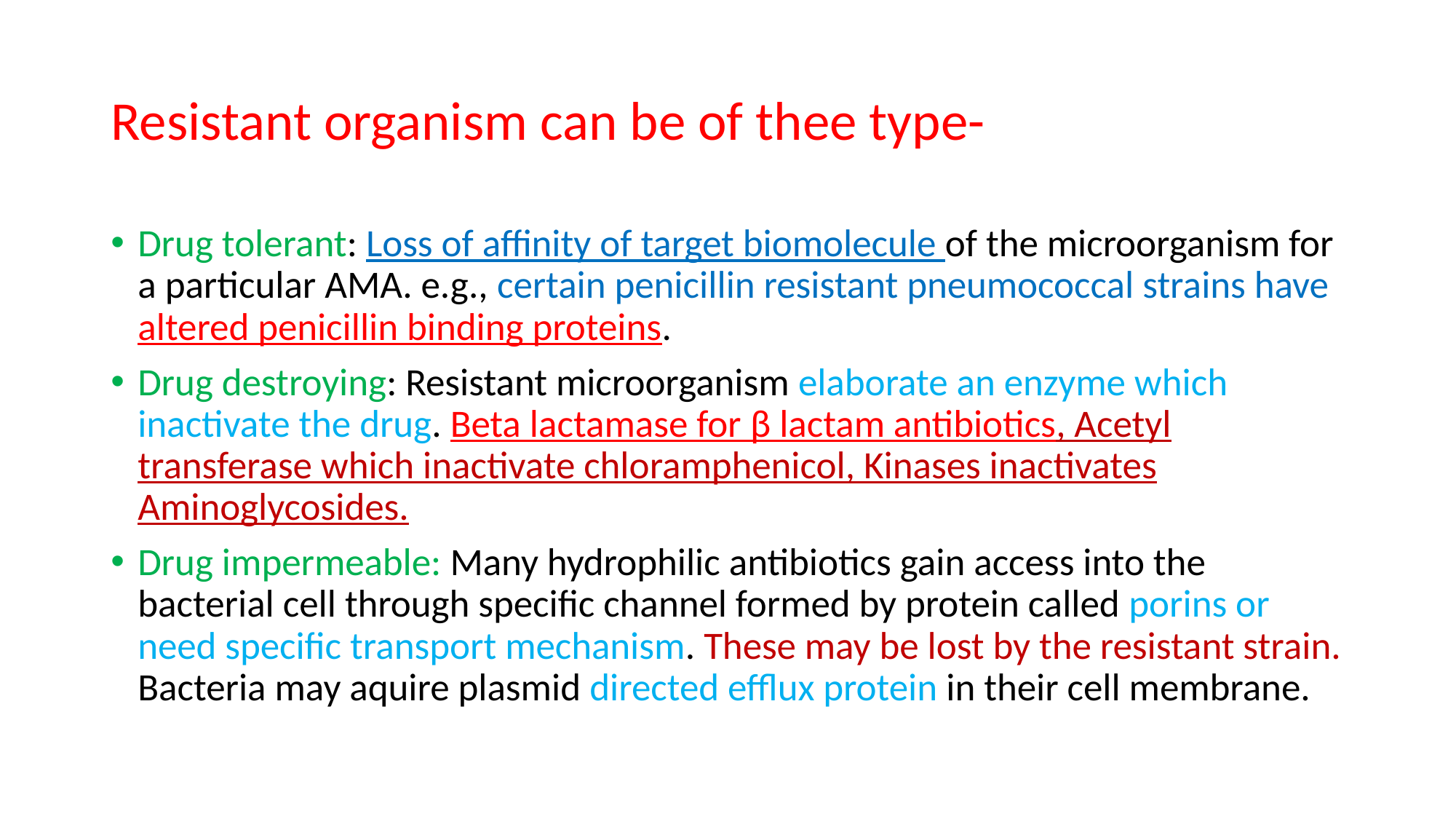

# Resistant organism can be of thee type-
Drug tolerant: Loss of affinity of target biomolecule of the microorganism for a particular AMA. e.g., certain penicillin resistant pneumococcal strains have altered penicillin binding proteins.
Drug destroying: Resistant microorganism elaborate an enzyme which inactivate the drug. Beta lactamase for β lactam antibiotics, Acetyl transferase which inactivate chloramphenicol, Kinases inactivates Aminoglycosides.
Drug impermeable: Many hydrophilic antibiotics gain access into the bacterial cell through specific channel formed by protein called porins or need specific transport mechanism. These may be lost by the resistant strain. Bacteria may aquire plasmid directed efflux protein in their cell membrane.